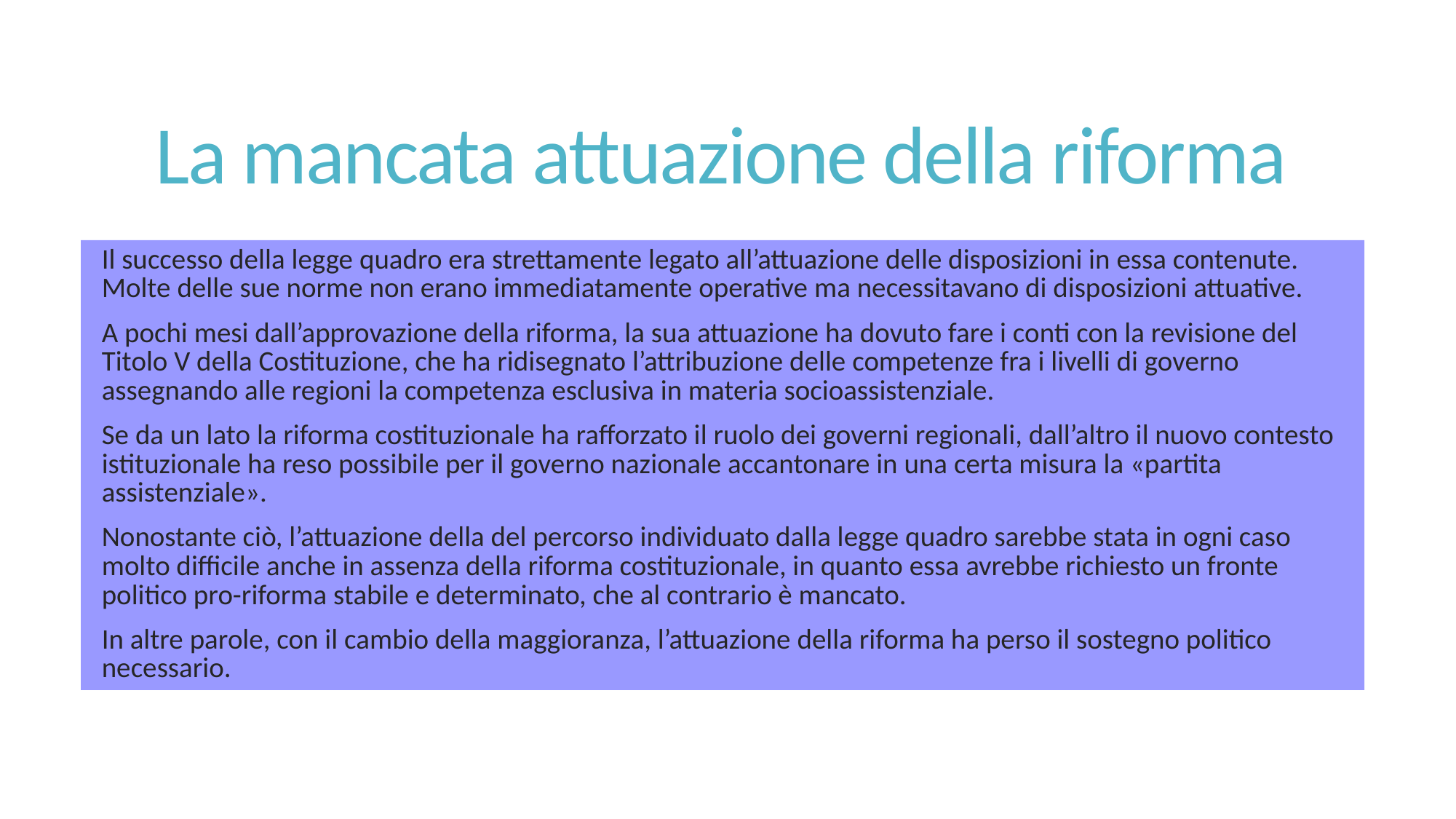

# La mancata attuazione della riforma
Il successo della legge quadro era strettamente legato all’attuazione delle disposizioni in essa contenute. Molte delle sue norme non erano immediatamente operative ma necessitavano di disposizioni attuative.
A pochi mesi dall’approvazione della riforma, la sua attuazione ha dovuto fare i conti con la revisione del Titolo V della Costituzione, che ha ridisegnato l’attribuzione delle competenze fra i livelli di governo assegnando alle regioni la competenza esclusiva in materia socioassistenziale.
Se da un lato la riforma costituzionale ha rafforzato il ruolo dei governi regionali, dall’altro il nuovo contesto istituzionale ha reso possibile per il governo nazionale accantonare in una certa misura la «partita assistenziale».
Nonostante ciò, l’attuazione della del percorso individuato dalla legge quadro sarebbe stata in ogni caso molto difficile anche in assenza della riforma costituzionale, in quanto essa avrebbe richiesto un fronte politico pro-riforma stabile e determinato, che al contrario è mancato.
In altre parole, con il cambio della maggioranza, l’attuazione della riforma ha perso il sostegno politico necessario.